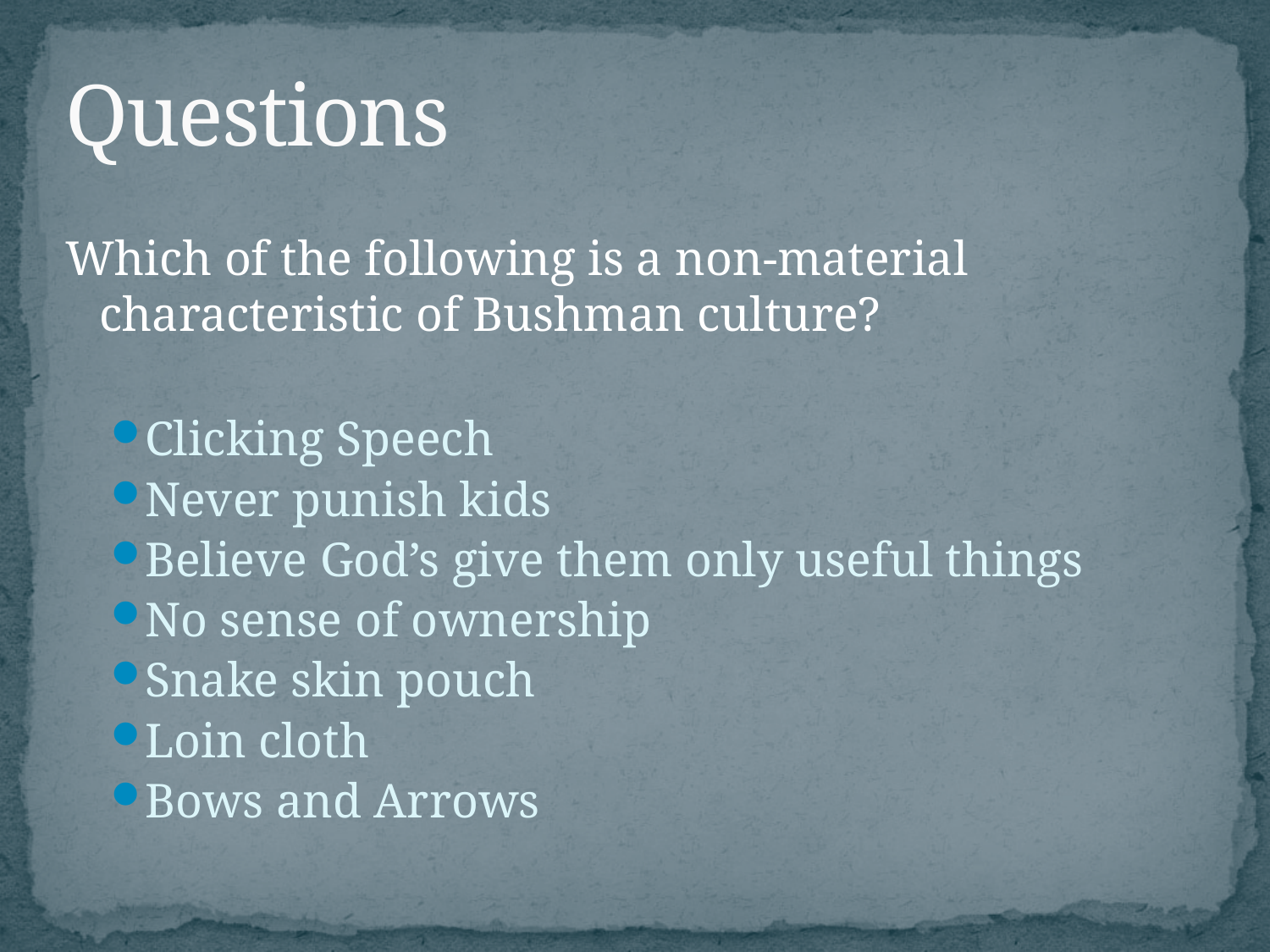

# Questions
Which of the following is a non-material characteristic of Bushman culture?

Clicking Speech
Never punish kids
Believe God’s give them only useful things
No sense of ownership
Snake skin pouch
Loin cloth
Bows and Arrows